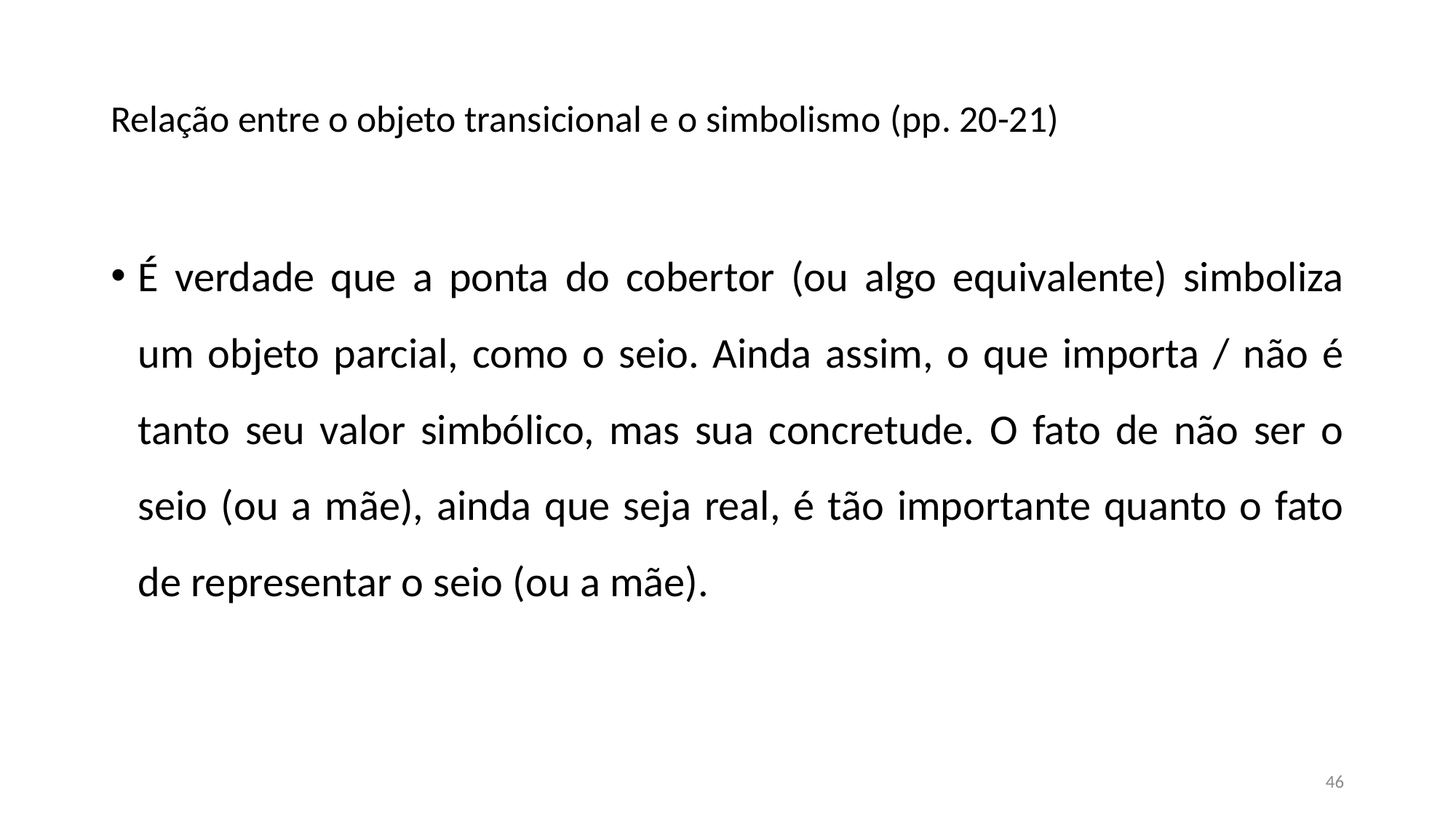

# Relação entre o objeto transicional e o simbolismo (pp. 20-21)
É verdade que a ponta do cobertor (ou algo equivalente) simboliza um objeto parcial, como o seio. Ainda assim, o que importa / não é tanto seu valor simbólico, mas sua concretude. O fato de não ser o seio (ou a mãe), ainda que seja real, é tão importante quanto o fato de representar o seio (ou a mãe).

46